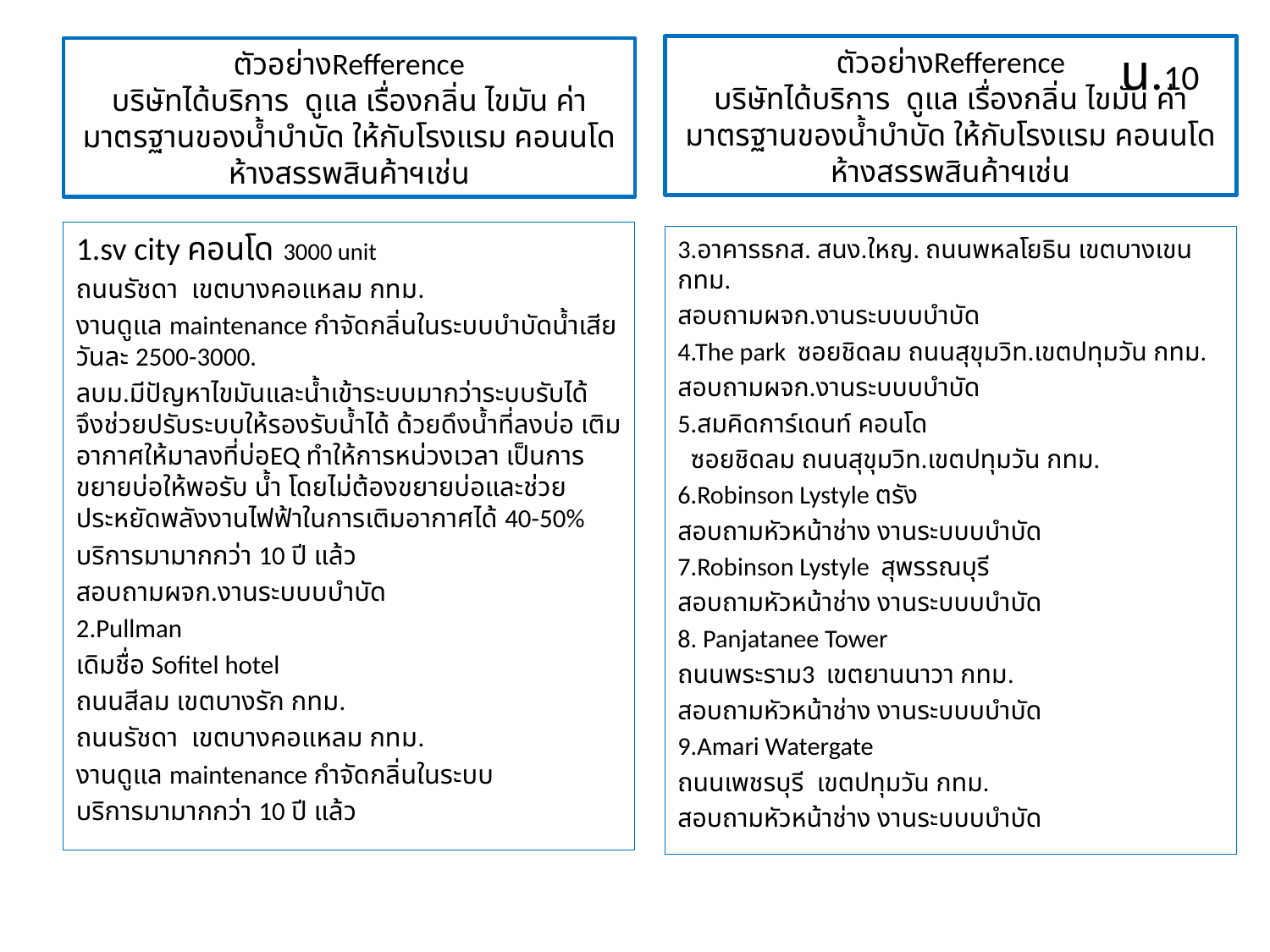

น.10
ตัวอย่างRefference
บริษัทได้บริการ  ดูแล เรื่องกลิ่น ไขมัน ค่ามาตรฐานของน้ำบำบัด ให้กับโรงแรม คอนนโด ห้างสรรพสินค้าฯเช่น
ตัวอย่างRefference
บริษัทได้บริการ  ดูแล เรื่องกลิ่น ไขมัน ค่ามาตรฐานของน้ำบำบัด ให้กับโรงแรม คอนนโด ห้างสรรพสินค้าฯเช่น
1.sv city คอนโด 3000 unit
ถนนรัชดา  เขตบางคอแหลม กทม.
งานดูแล maintenance กำจัดกลิ่นในระบบบำบัดน้ำเสีย วันละ 2500-3000.
ลบม.มีปัญหาไขมันและน้ำเข้าระบบมากว่าระบบรับได้  จึงช่วยปรับระบบให้รองรับน้ำได้ ด้วยดึงน้ำที่ลงบ่อ เติมอากาศให้มาลงที่บ่อEQ ทำให้การหน่วงเวลา เป็นการขยายบ่อให้พอรับ น้ำ โดยไม่ต้องขยายบ่อและช่วยประหยัดพลังงานไฟฟ้าในการเติมอากาศได้ 40-50%
บริการมามากกว่า 10 ปี แล้ว
สอบถามผจก.งานระบบบบำบัด
2.Pullman
เดิมชื่อ Sofitel hotel
ถนนสีลม เขตบางรัก กทม.
ถนนรัชดา  เขตบางคอแหลม กทม.
งานดูแล maintenance กำจัดกลิ่นในระบบ
บริการมามากกว่า 10 ปี แล้ว

3.อาคารธกส. สนง.ใหญ. ถนนพหลโยธิน เขตบางเขน กทม.
สอบถามผจก.งานระบบบบำบัด
4.The park  ซอยชิดลม ถนนสุขุมวิท.เขตปทุมวัน กทม.
สอบถามผจก.งานระบบบบำบัด
5.สมคิดการ์เดนท์ คอนโด
  ซอยชิดลม ถนนสุขุมวิท.เขตปทุมวัน กทม.
6.Robinson Lystyle ตรัง
สอบถามหัวหน้าช่าง งานระบบบบำบัด
7.Robinson Lystyle  สุพรรณบุรี
สอบถามหัวหน้าช่าง งานระบบบบำบัด
8. Panjatanee Tower
ถนนพระราม3  เขตยานนาวา กทม.
สอบถามหัวหน้าช่าง งานระบบบบำบัด
9.Amari Watergate
ถนนเพชรบุรี  เขตปทุมวัน กทม.
สอบถามหัวหน้าช่าง งานระบบบบำบัด